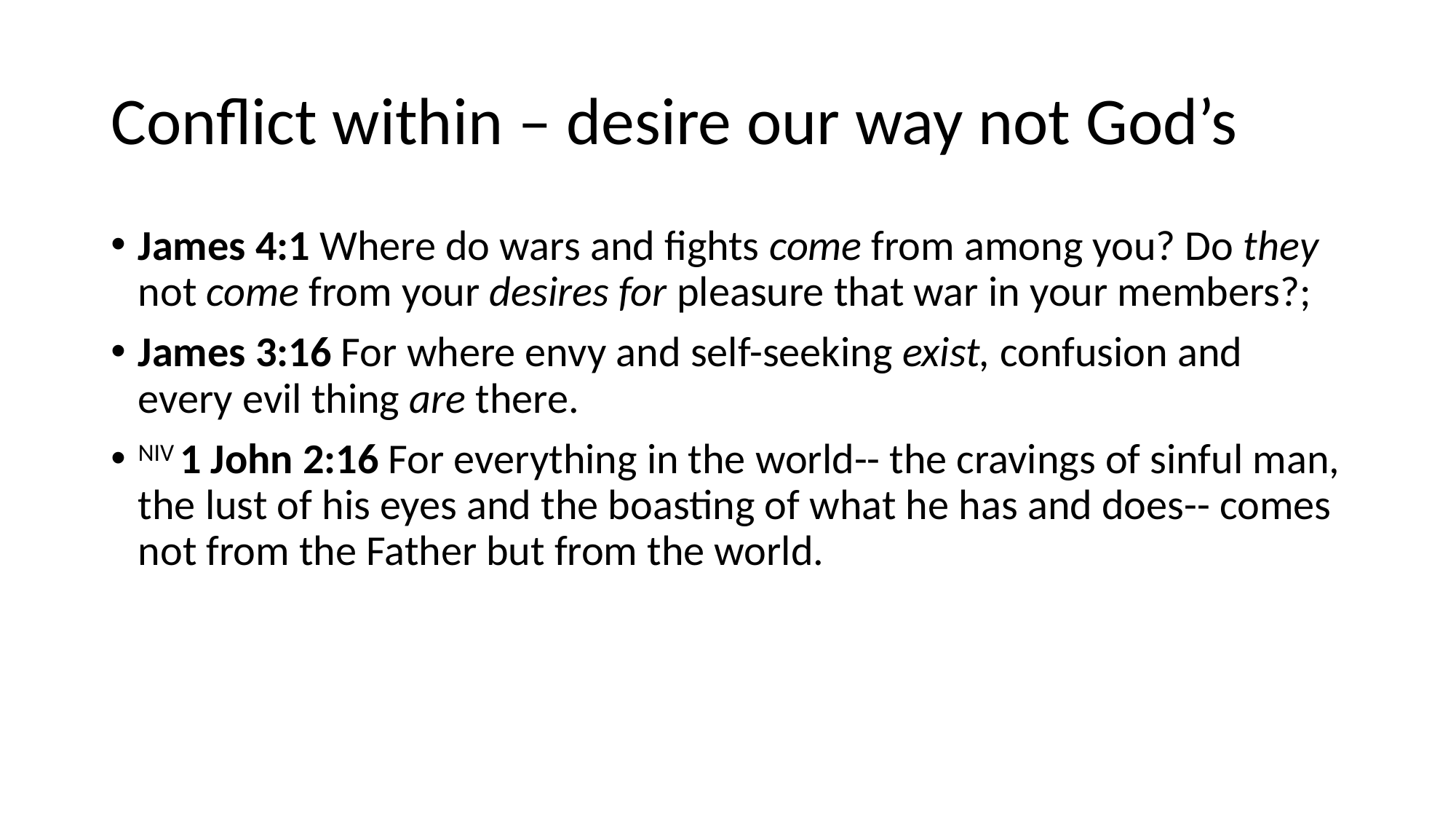

# Conflict within – desire our way not God’s
James 4:1 Where do wars and fights come from among you? Do they not come from your desires for pleasure that war in your members?;
James 3:16 For where envy and self-seeking exist, confusion and every evil thing are there.
NIV 1 John 2:16 For everything in the world-- the cravings of sinful man, the lust of his eyes and the boasting of what he has and does-- comes not from the Father but from the world.